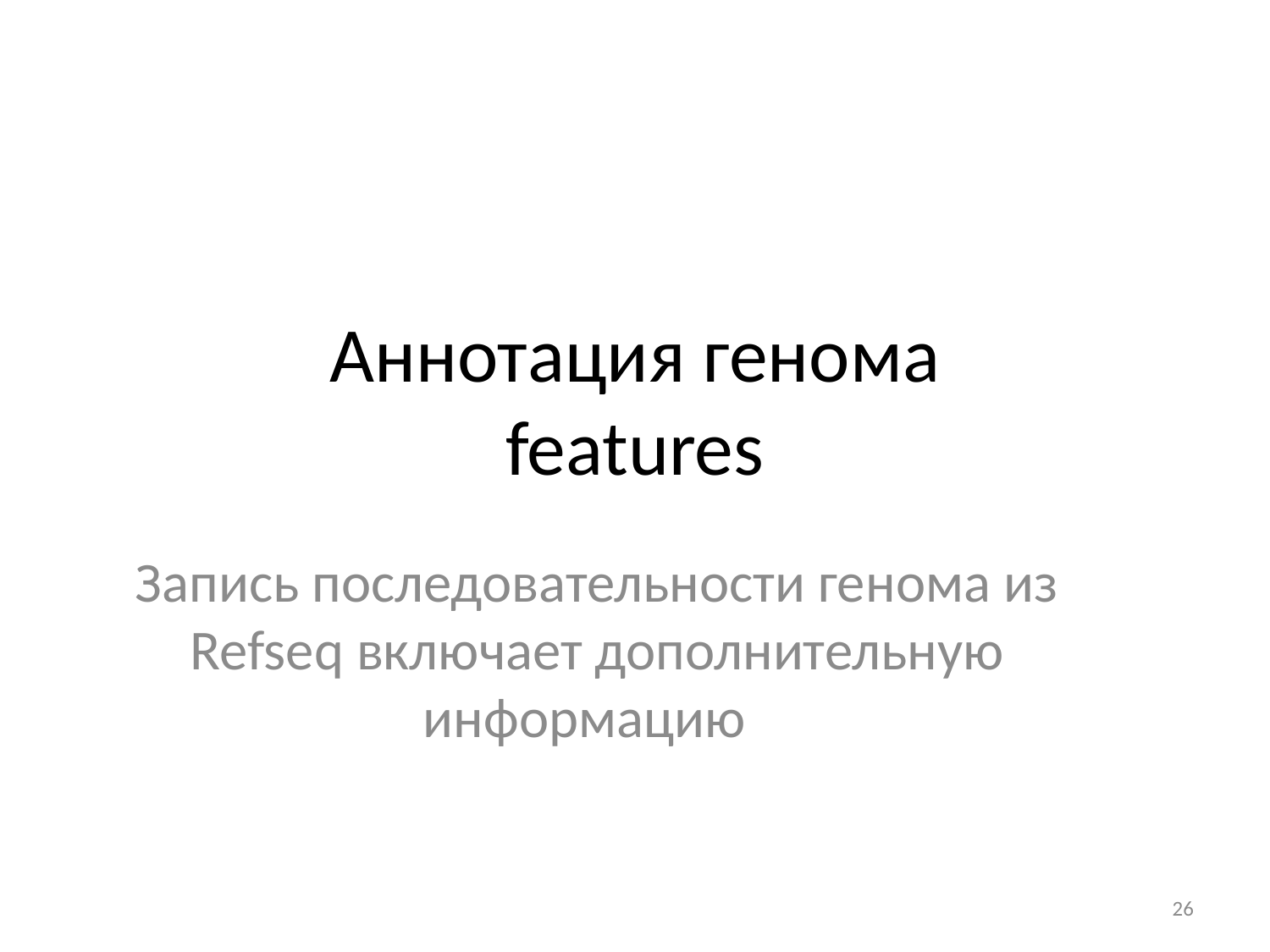

# Аннотация генома features
Запись последовательности генома из Refseq включает дополнительную информацию
26